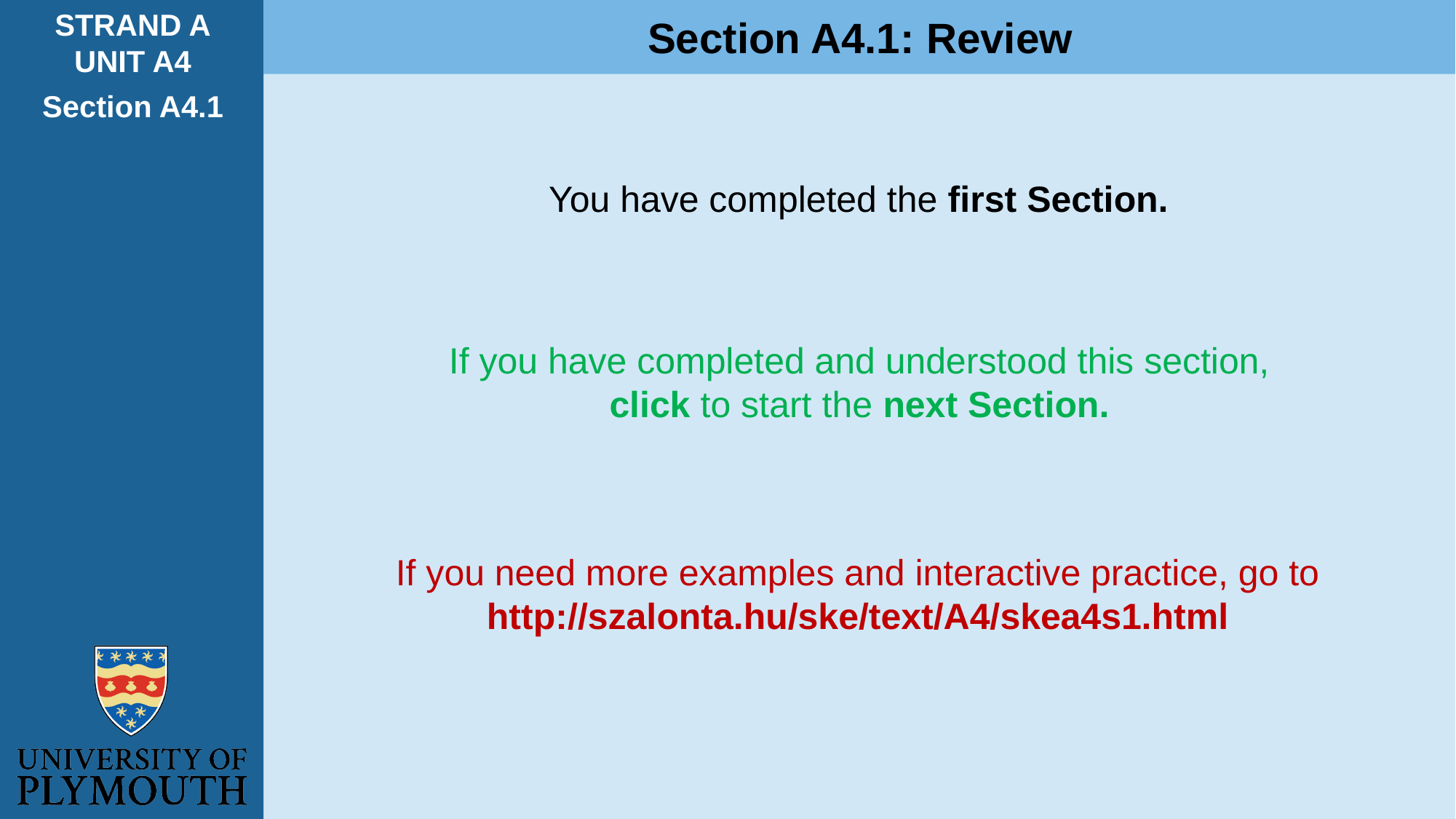

STRAND A
UNIT A4
Section A4.1
Section A4.1: Review
You have completed the first Section.
If you have completed and understood this section,
click to start the next Section.
If you need more examples and interactive practice, go to
http://szalonta.hu/ske/text/A4/skea4s1.html